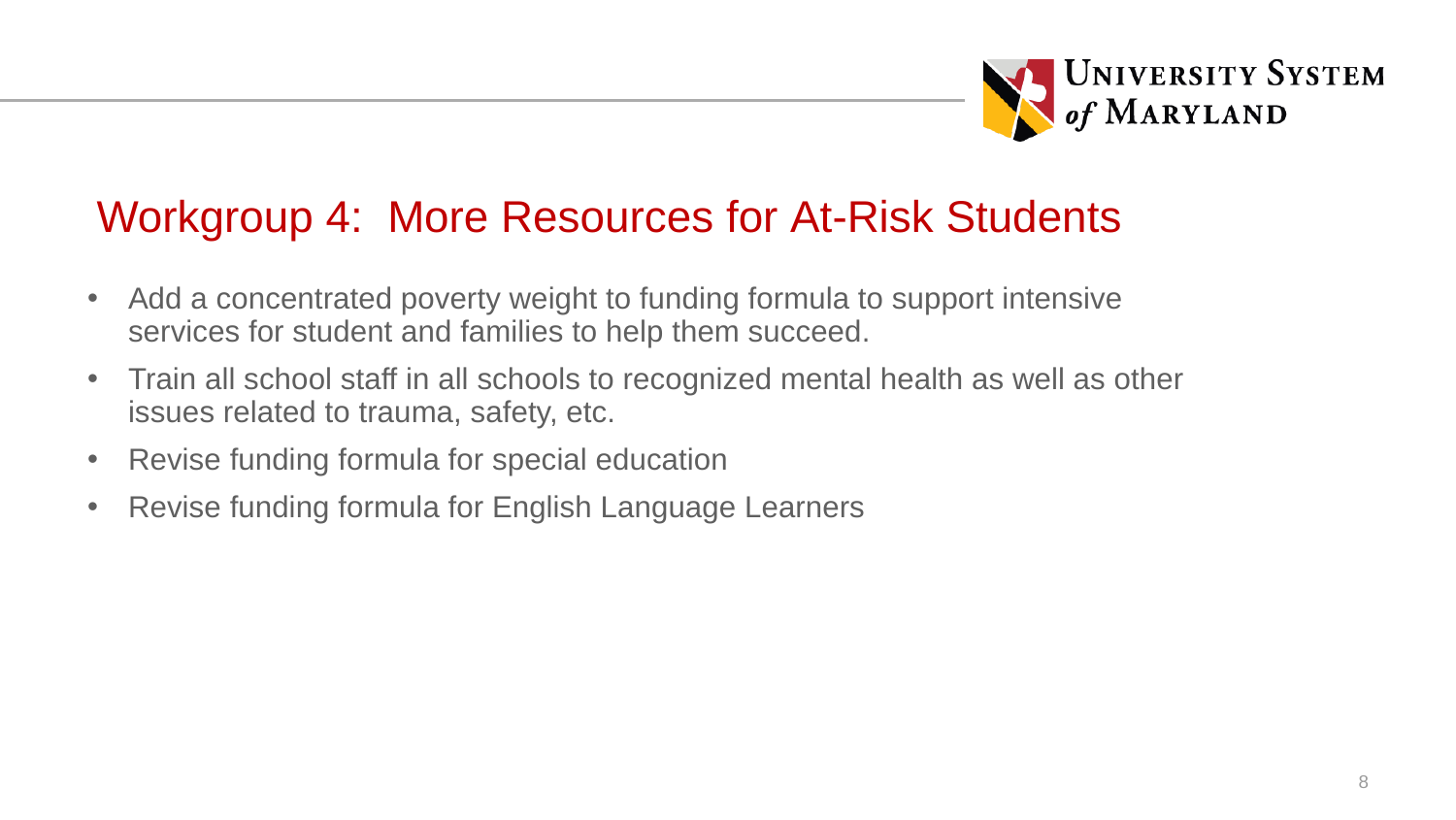

# Workgroup 4:  More Resources for At-Risk Students
Add a concentrated poverty weight to funding formula to support intensive services for student and families to help them succeed.
Train all school staff in all schools to recognized mental health as well as other issues related to trauma, safety, etc.
Revise funding formula for special education
Revise funding formula for English Language Learners
8